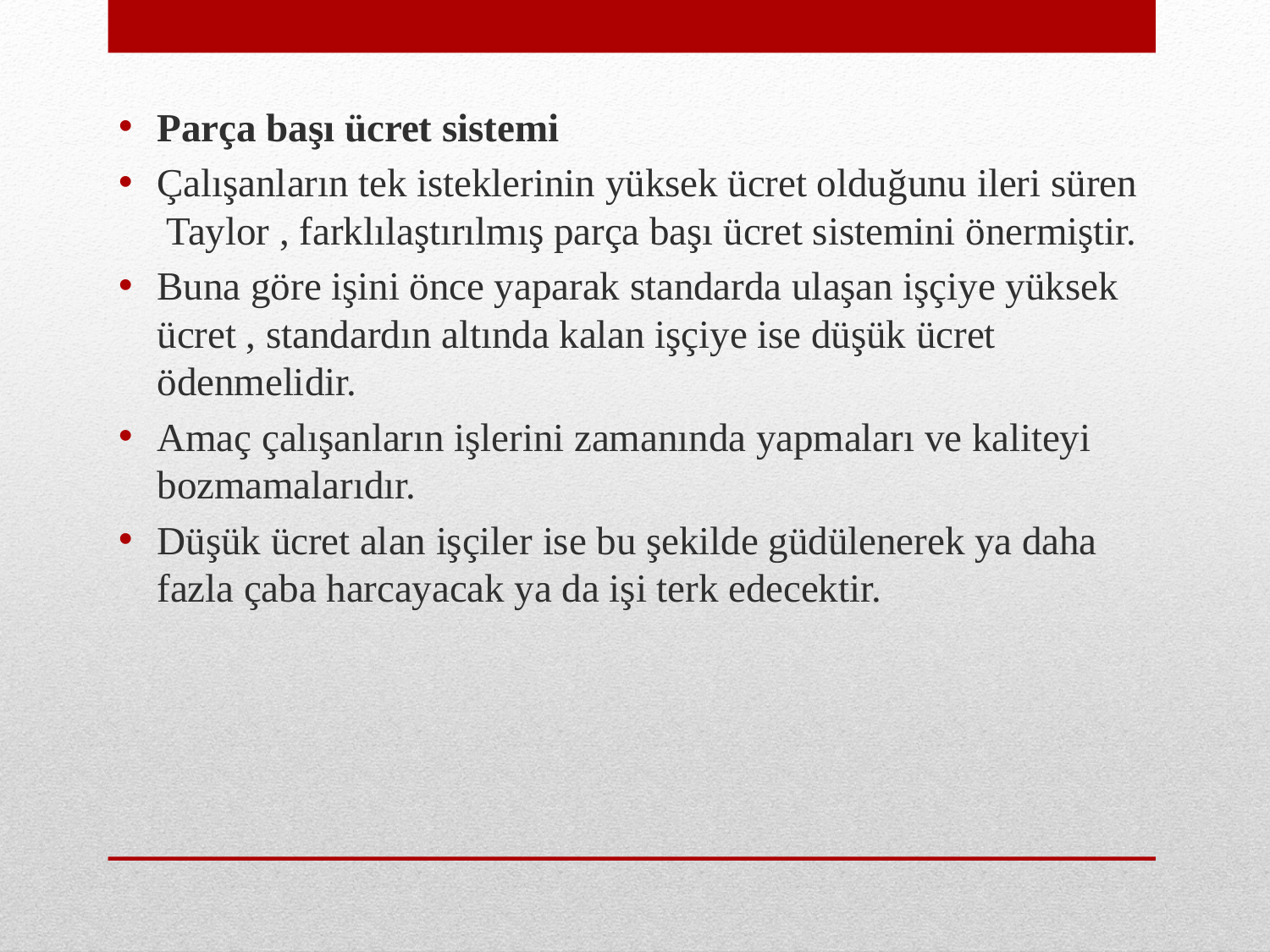

Parça başı ücret sistemi
Çalışanların tek isteklerinin yüksek ücret olduğunu ileri süren  Taylor , farklılaştırılmış parça başı ücret sistemini önermiştir.
Buna göre işini önce yaparak standarda ulaşan işçiye yüksek ücret , standardın altında kalan işçiye ise düşük ücret ödenmelidir.
Amaç çalışanların işlerini zamanında yapmaları ve kaliteyi bozmamalarıdır.
Düşük ücret alan işçiler ise bu şekilde güdülenerek ya daha fazla çaba harcayacak ya da işi terk edecektir.

#